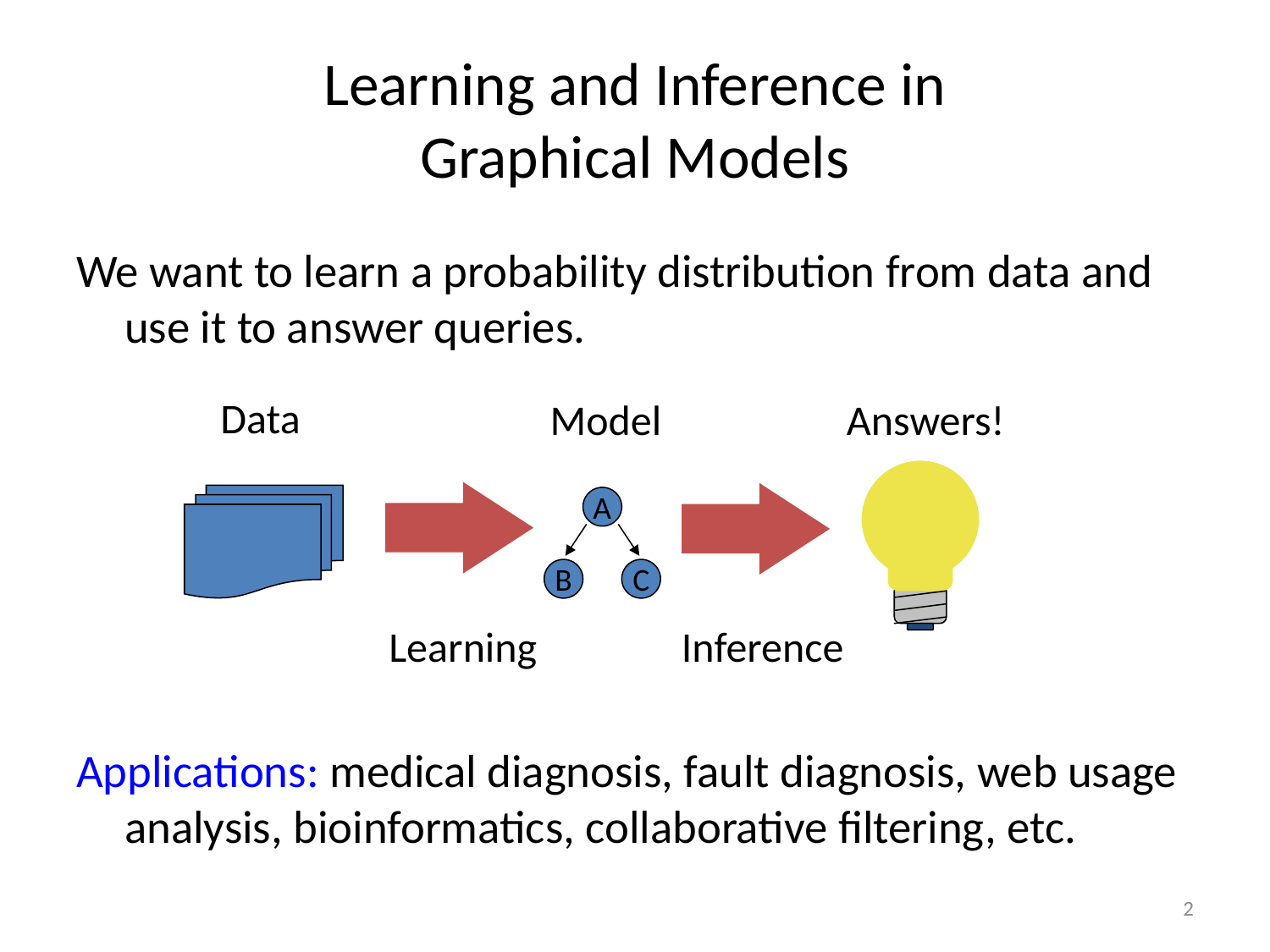

# Learning and Inference in Graphical Models
We want to learn a probability distribution from data and use it to answer queries.

Applications: medical diagnosis, fault diagnosis, web usage analysis, bioinformatics, collaborative filtering, etc.
Data
Model
Answers!

A

B
C
Learning
Inference
2